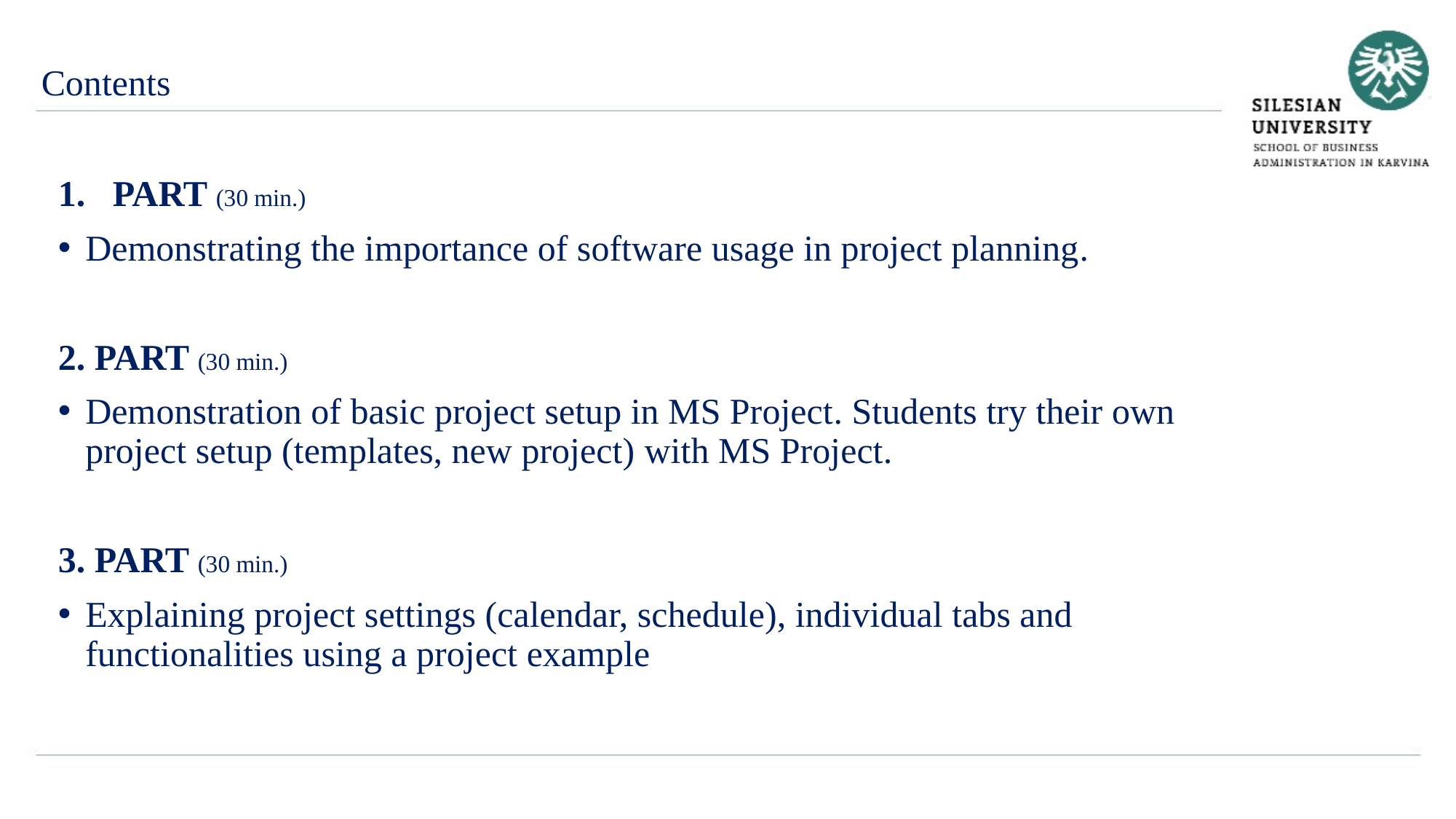

Contents
PART (30 min.)
Demonstrating the importance of software usage in project planning.

2. PART (30 min.)
Demonstration of basic project setup in MS Project. Students try their own project setup (templates, new project) with MS Project.

3. PART (30 min.)
Explaining project settings (calendar, schedule), individual tabs and functionalities using a project example